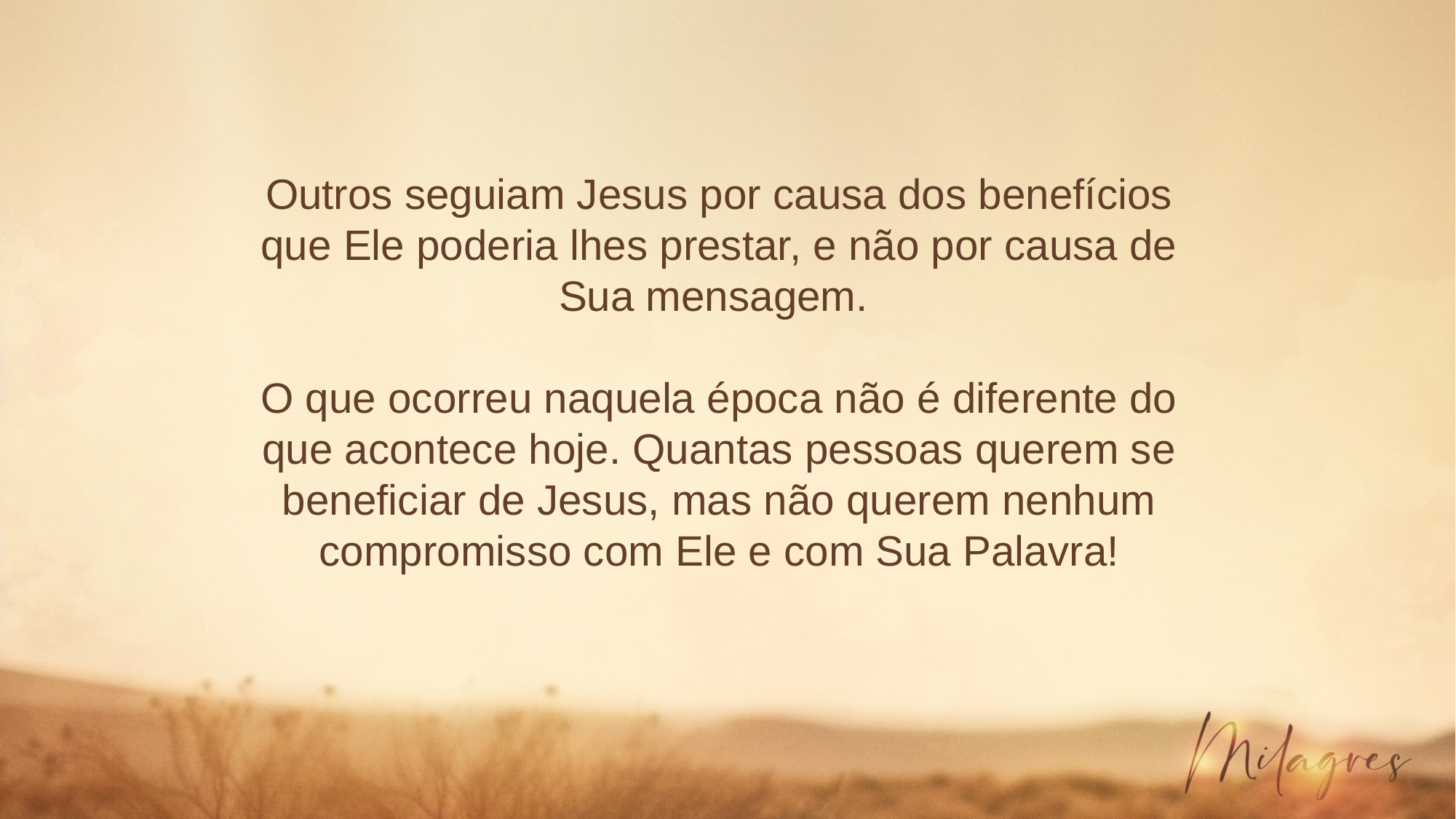

Outros seguiam Jesus por causa dos benefícios que Ele poderia lhes prestar, e não por causa de Sua mensagem.

O que ocorreu naquela época não é diferente do que acontece hoje. Quantas pessoas querem se beneficiar de Jesus, mas não querem nenhum compromisso com Ele e com Sua Palavra!